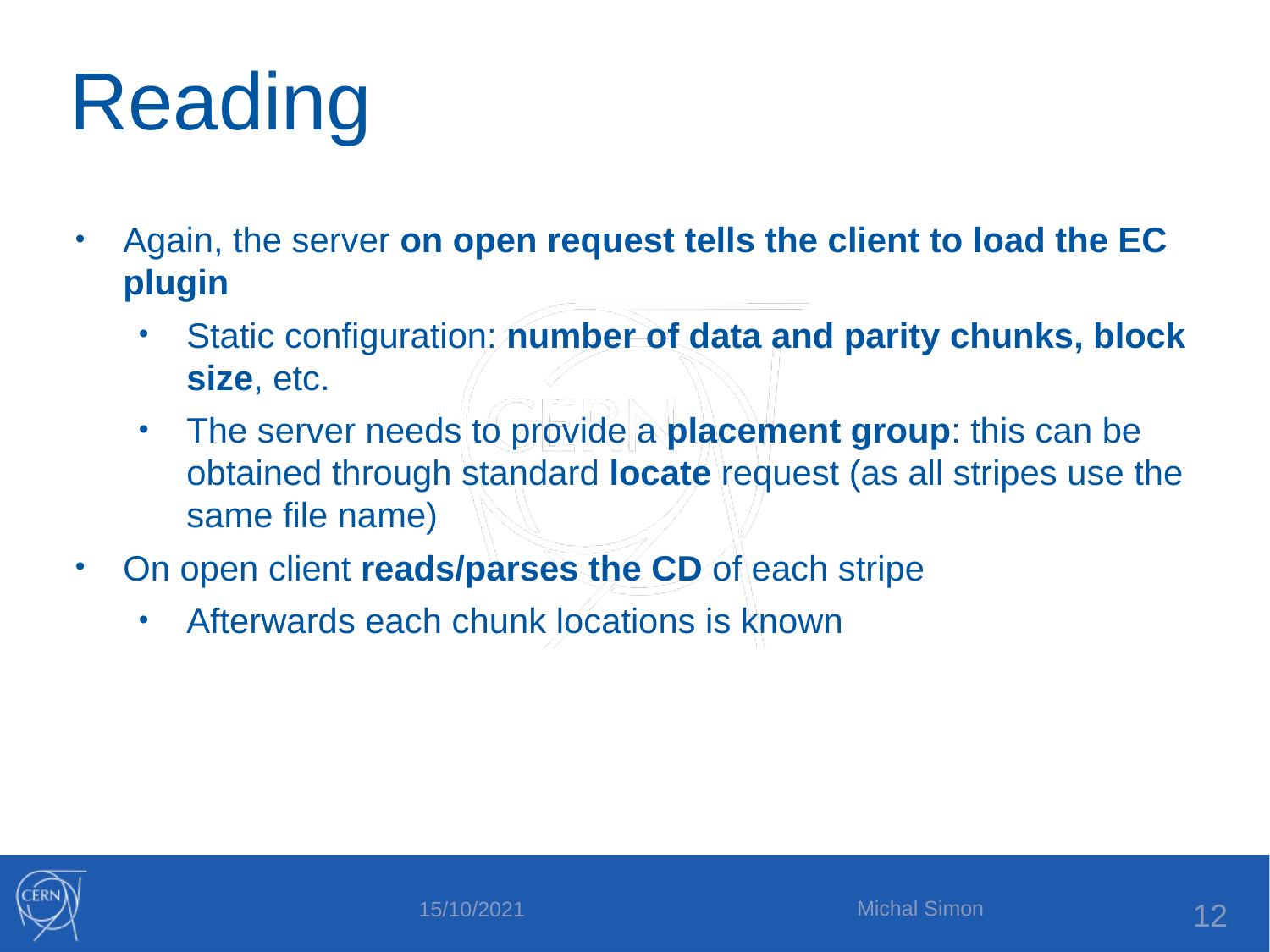

Reading

Again, the server on open request tells the client to load the EC plugin
Static configuration: number of data and parity chunks, block size, etc.
The server needs to provide a placement group: this can be obtained through standard locate request (as all stripes use the same file name)
On open client reads/parses the CD of each stripe
Afterwards each chunk locations is known

Michal Simon
12
15/10/2021